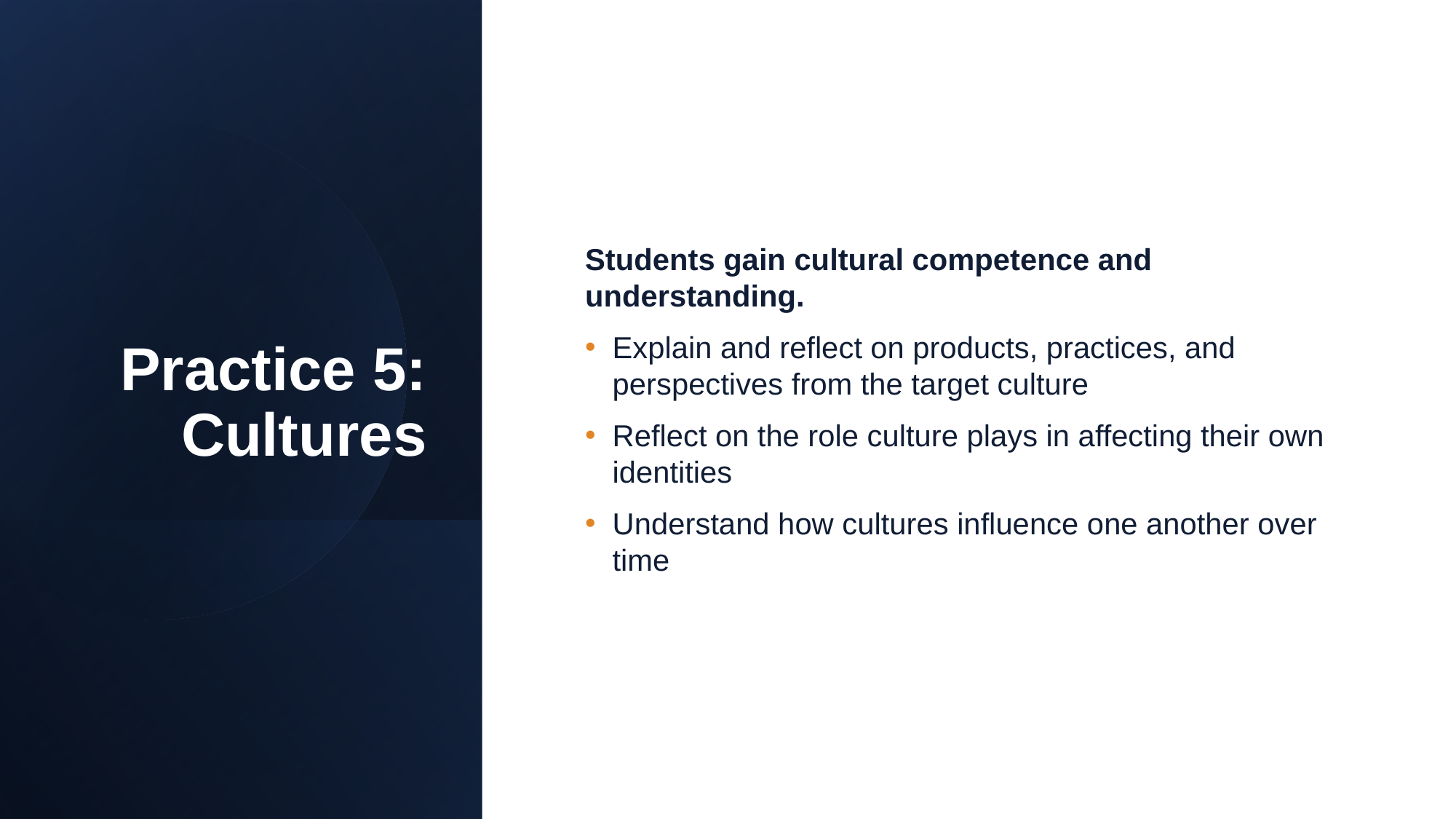

# Practice 5: Cultures
Students gain cultural competence and understanding.
Explain and reflect on products, practices, and perspectives from the target culture
Reflect on the role culture plays in affecting their own identities
Understand how cultures influence one another over time